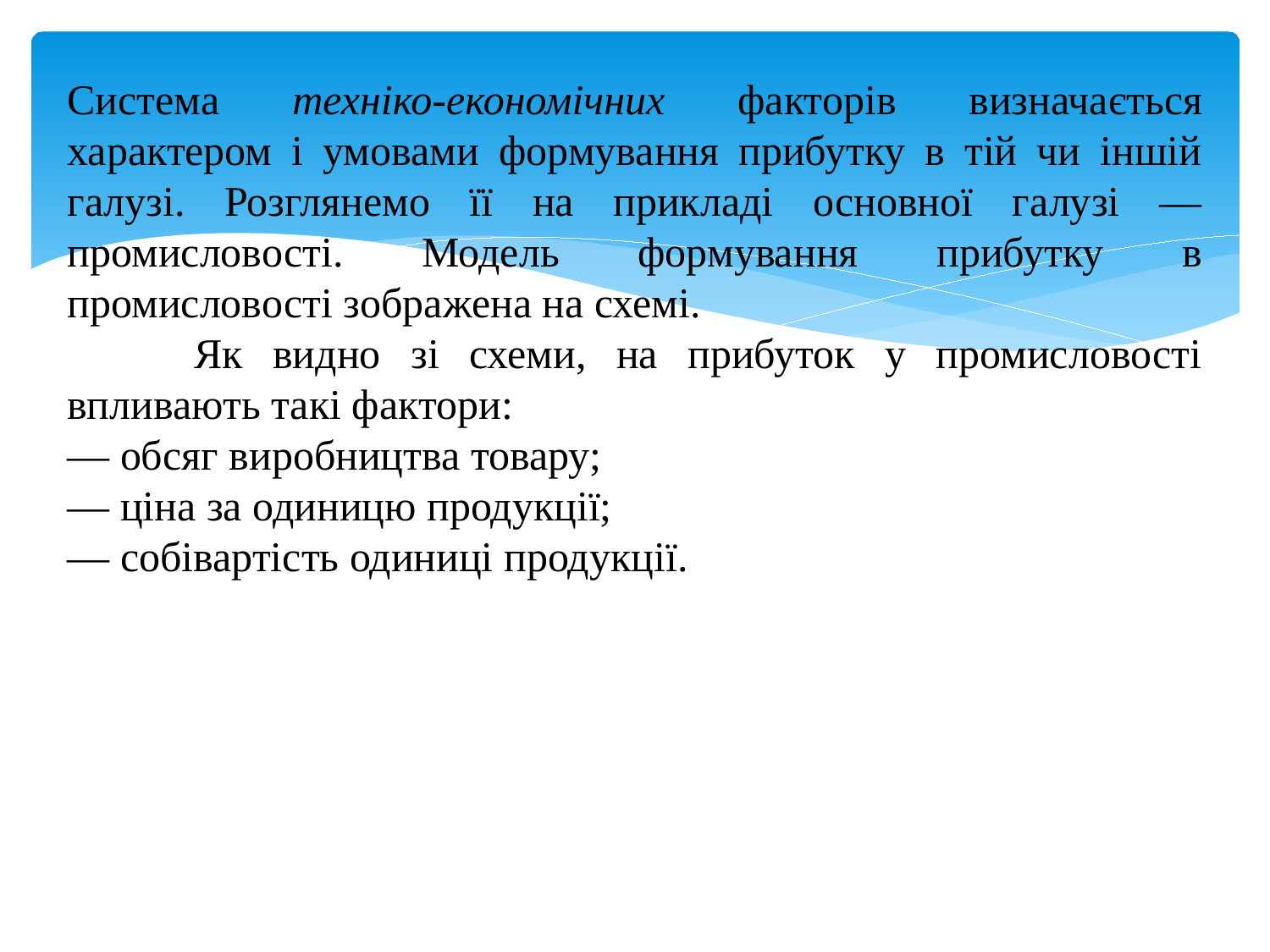

Система техніко-економічних факторів визначається характером і умовами формування прибутку в тій чи іншій галузі. Розглянемо її на прикладі основної галузі — промисловості. Модель формування прибутку в промисловості зображена на схемі.
	Як видно зі схеми, на прибуток у промисловості впливають такі фактори:
— обсяг виробництва товару;
— ціна за одиницю продукції;
— собівартість одиниці продукції.